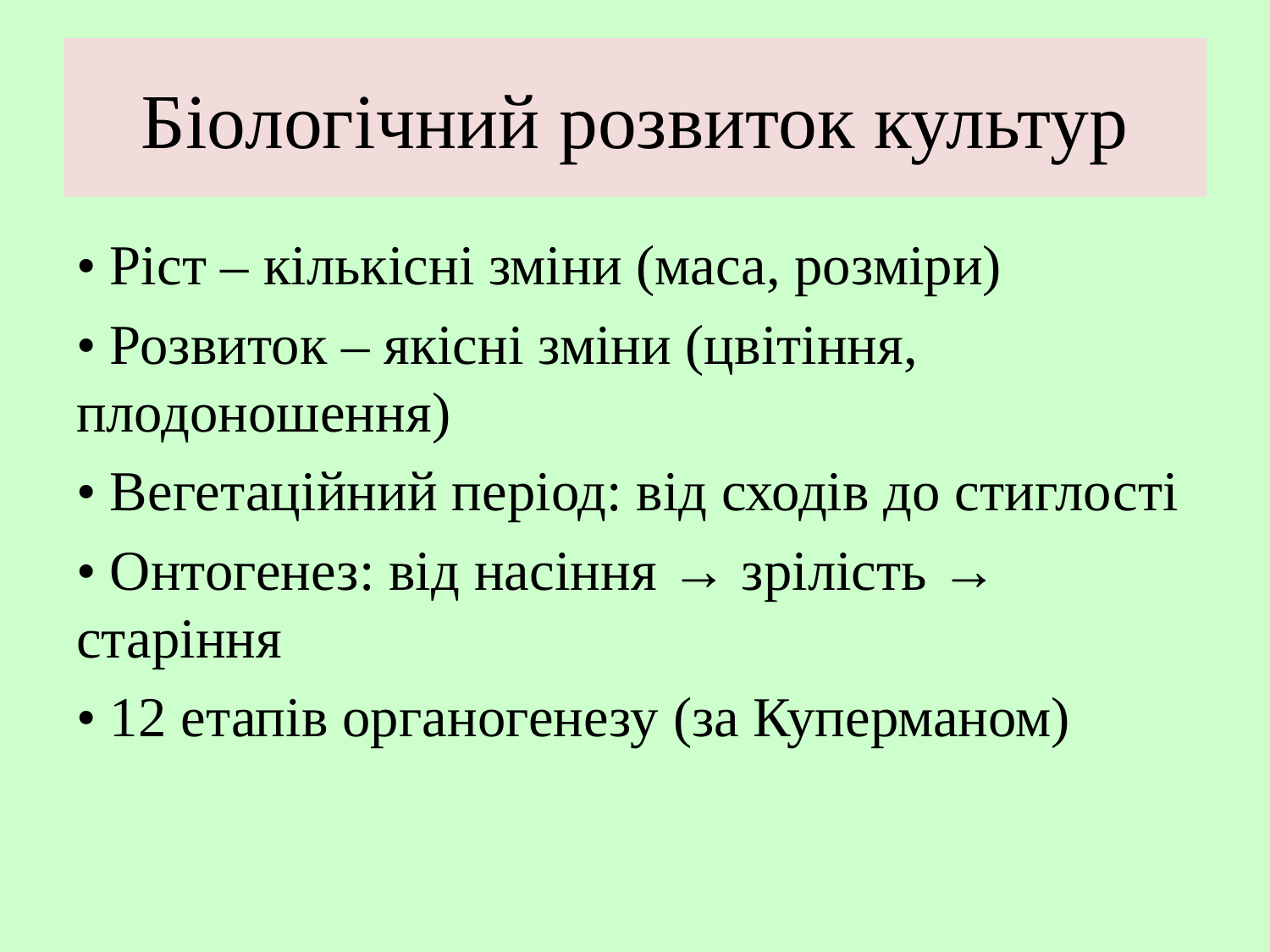

# Біологічний розвиток культур
• Ріст – кількісні зміни (маса, розміри)
• Розвиток – якісні зміни (цвітіння, плодоношення)
• Вегетаційний період: від сходів до стиглості
• Онтогенез: від насіння → зрілість → старіння
• 12 етапів органогенезу (за Куперманом)